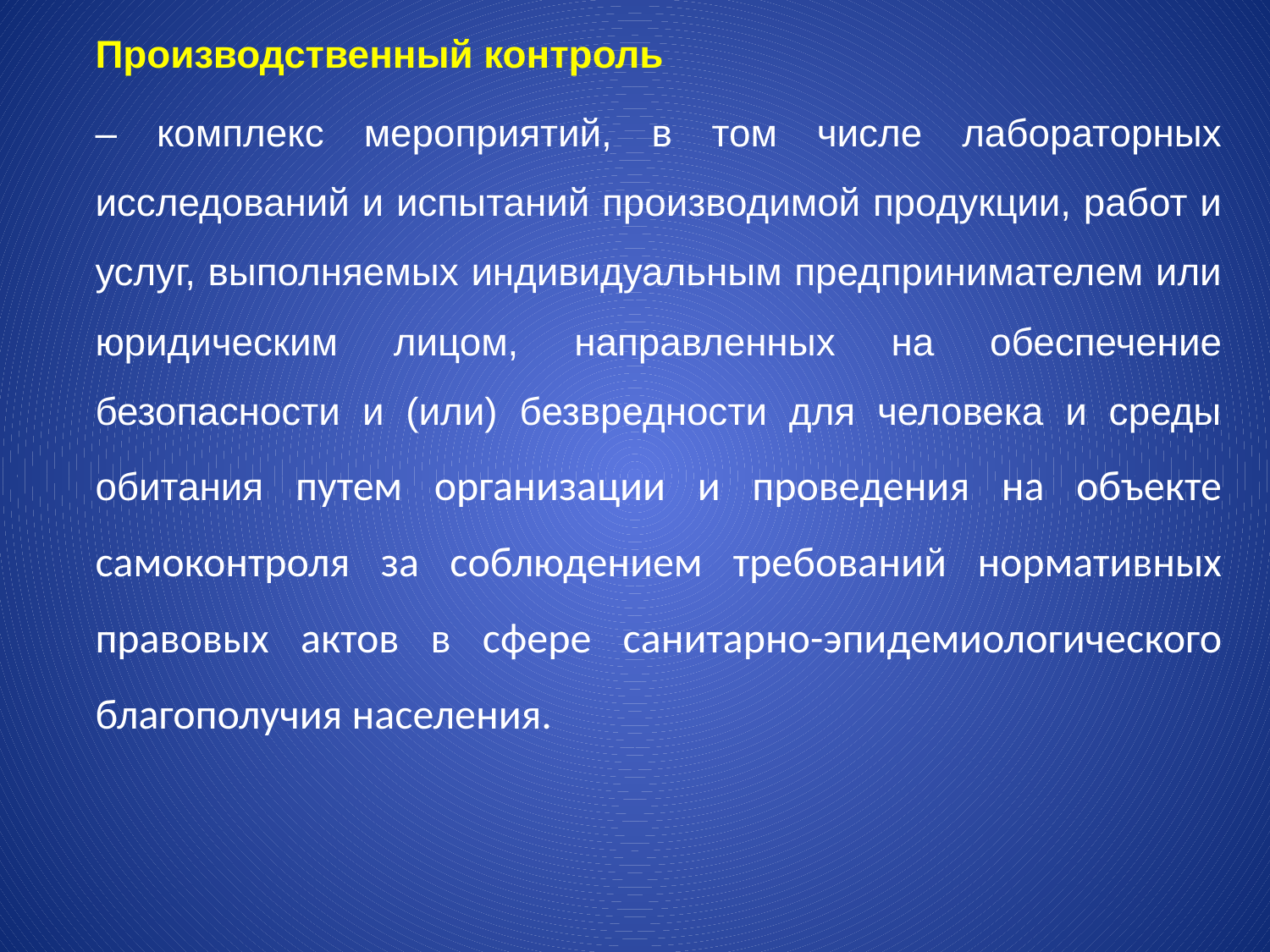

Производственный контроль
– комплекс мероприятий, в том числе лабораторных исследований и испытаний производимой продукции, работ и услуг, выполняемых индивидуальным предпринимателем или юридическим лицом, направленных на обеспечение безопасности и (или) безвредности для человека и среды обитания путем организации и проведения на объекте самоконтроля за соблюдением требований нормативных правовых актов в сфере санитарно-эпидемиологического благополучия населения.